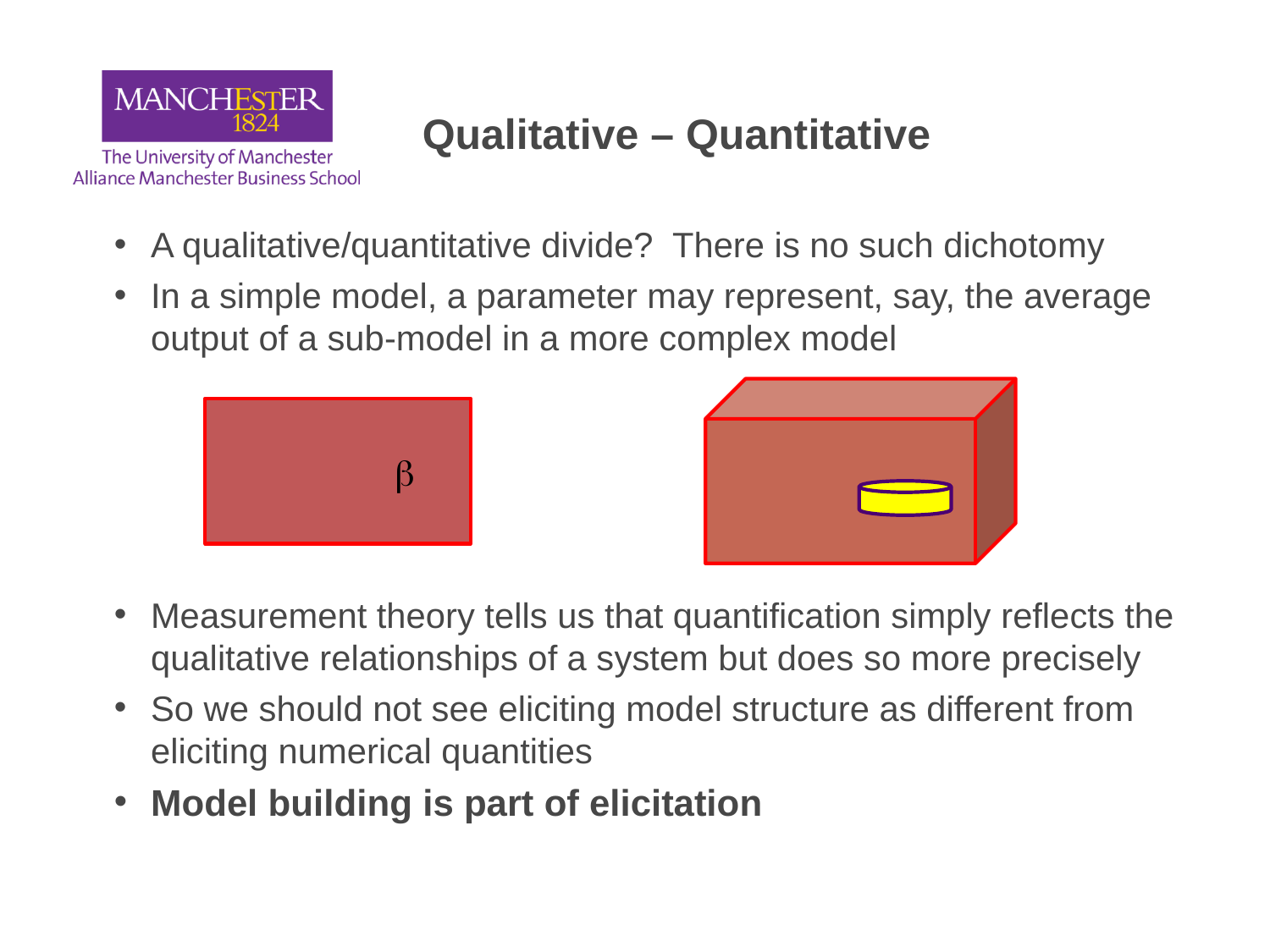

# Qualitative – Quantitative
A qualitative/quantitative divide?  There is no such dichotomy
In a simple model, a parameter may represent, say, the average output of a sub-model in a more complex model

Measurement theory tells us that quantification simply reflects the qualitative relationships of a system but does so more precisely
So we should not see eliciting model structure as different from eliciting numerical quantities
Model building is part of elicitation

	β